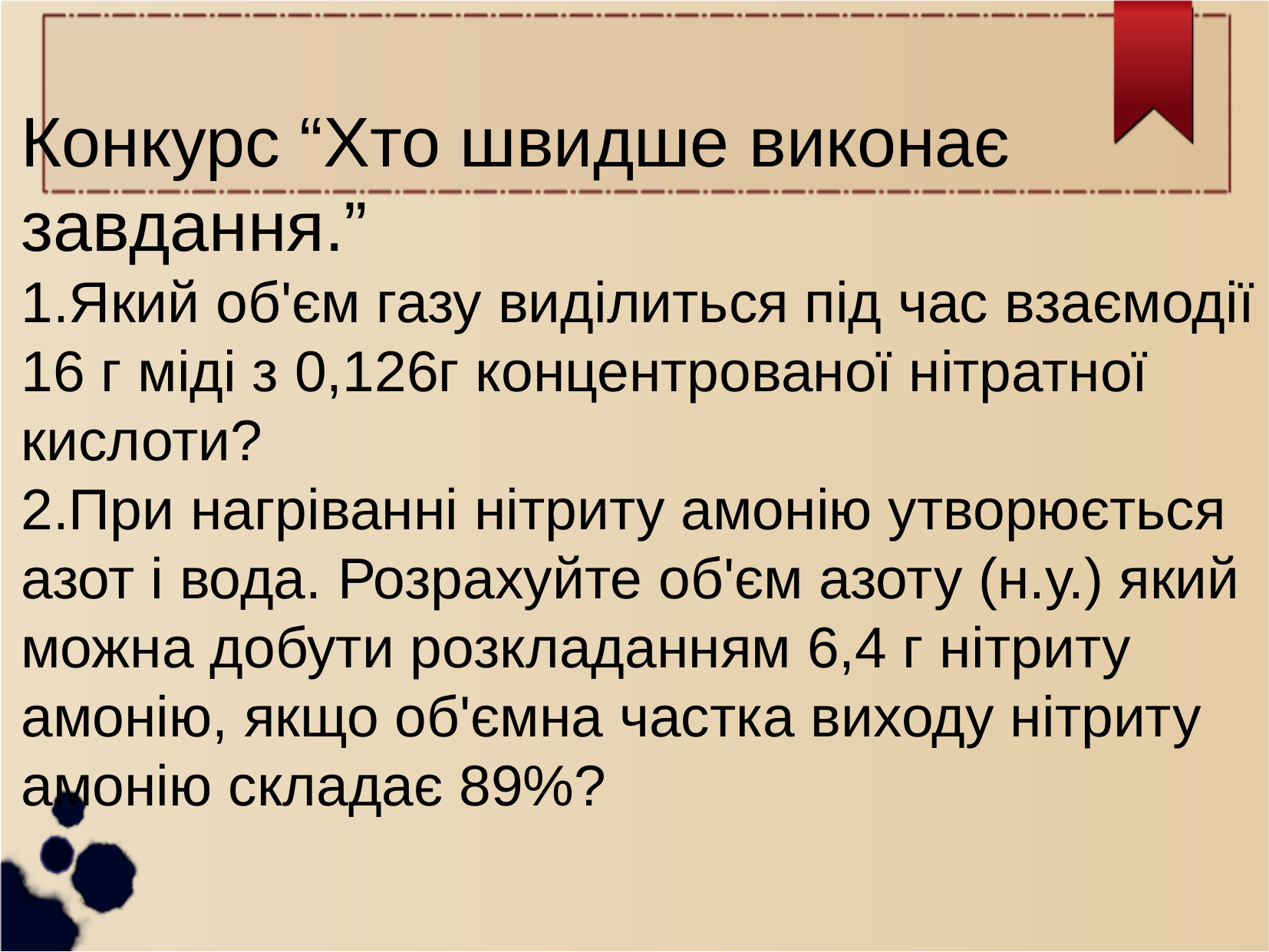

Конкурс “Хто швидше виконає завдання.”
1.Який об'єм газу виділиться під час взаємодії 16 г міді з 0,126г концентрованої нітратної кислоти?
2.При нагріванні нітриту амонію утворюється азот і вода. Розрахуйте об'єм азоту (н.у.) який можна добути розкладанням 6,4 г нітриту амонію, якщо об'ємна частка виходу нітриту амонію складає 89%?